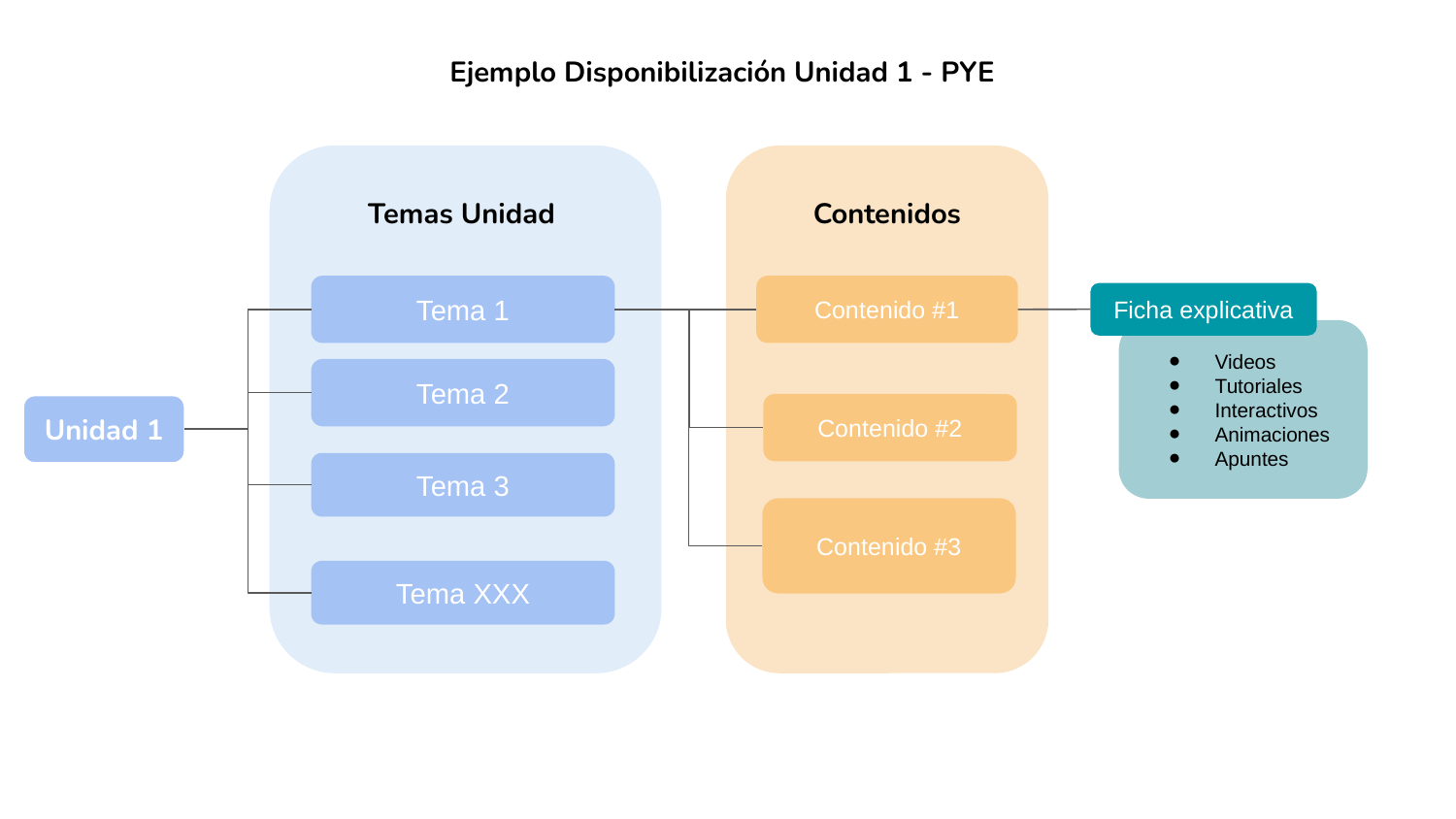

Ejemplo Disponibilización Unidad 1 - PYE

Temas Unidad
Contenidos
Tema 1
Contenido #1
Ficha explicativa
Videos
Tutoriales
Interactivos
Animaciones
Apuntes
Tema 2
Contenido #2
Unidad 1
Tema 3
Contenido #3
Tema XXX